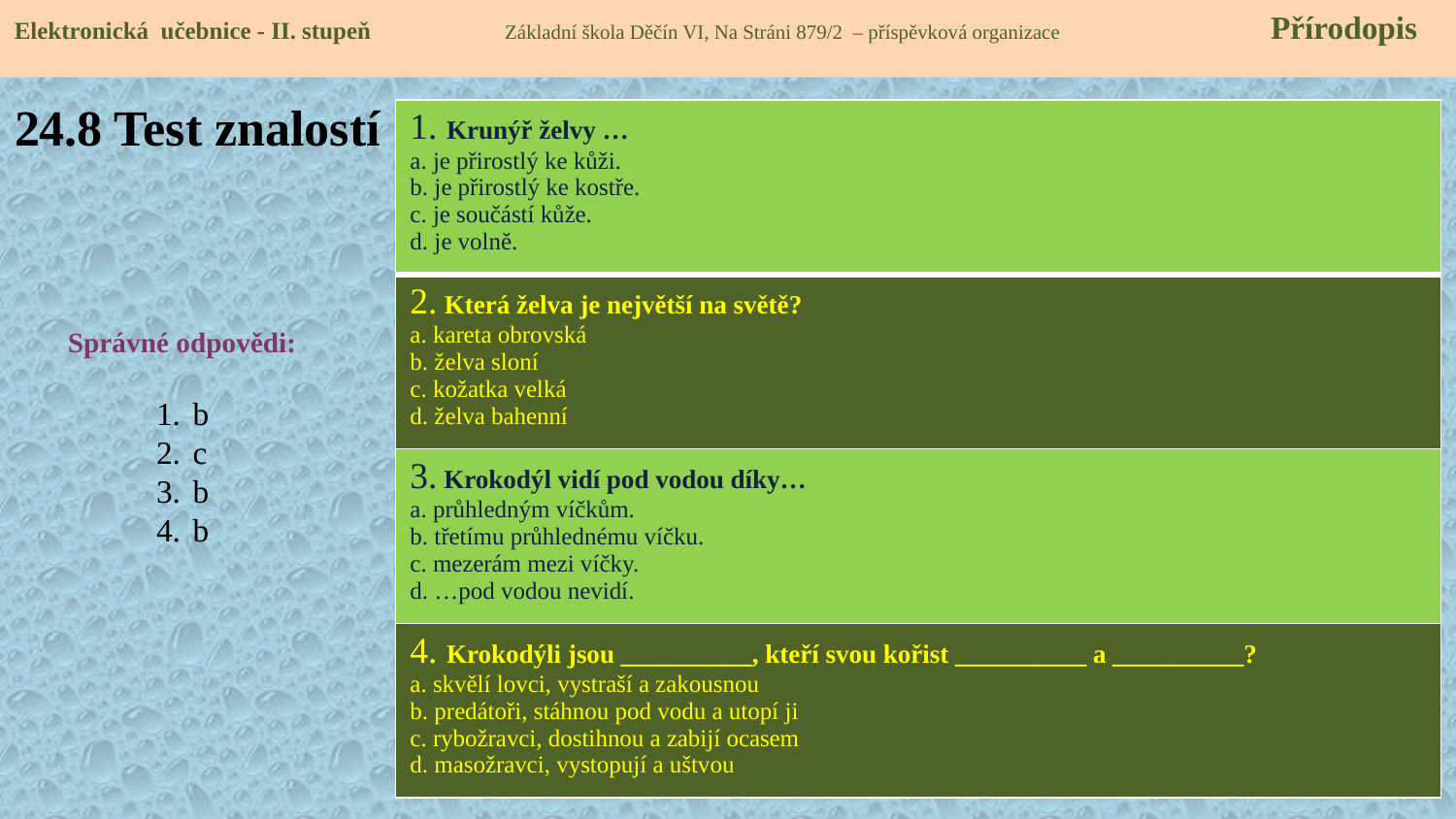

Elektronická  učebnice - II. stupeň                      Základní škola Děčín VI, Na Stráni 879/2  – příspěvková organizace                       	                  Přírodopis

# 24.8 Test znalostí
| 1. Krunýř želvy … a. je přirostlý ke kůži. b. je přirostlý ke kostře. c. je součástí kůže. d. je volně. |
| --- |
| 2. Která želva je největší na světě? a. kareta obrovská b. želva sloní c. kožatka velká d. želva bahenní |
| 3. Krokodýl vidí pod vodou díky… a. průhledným víčkům. b. třetímu průhlednému víčku. c. mezerám mezi víčky. d. …pod vodou nevidí. |
| 4. Krokodýli jsou \_\_\_\_\_\_\_\_\_\_, kteří svou kořist \_\_\_\_\_\_\_\_\_\_ a \_\_\_\_\_\_\_\_\_\_? a. skvělí lovci, vystraší a zakousnou b. predátoři, stáhnou pod vodu a utopí ji c. rybožravci, dostihnou a zabijí ocasem d. masožravci, vystopují a uštvou |
Správné odpovědi:
b
c
b
b